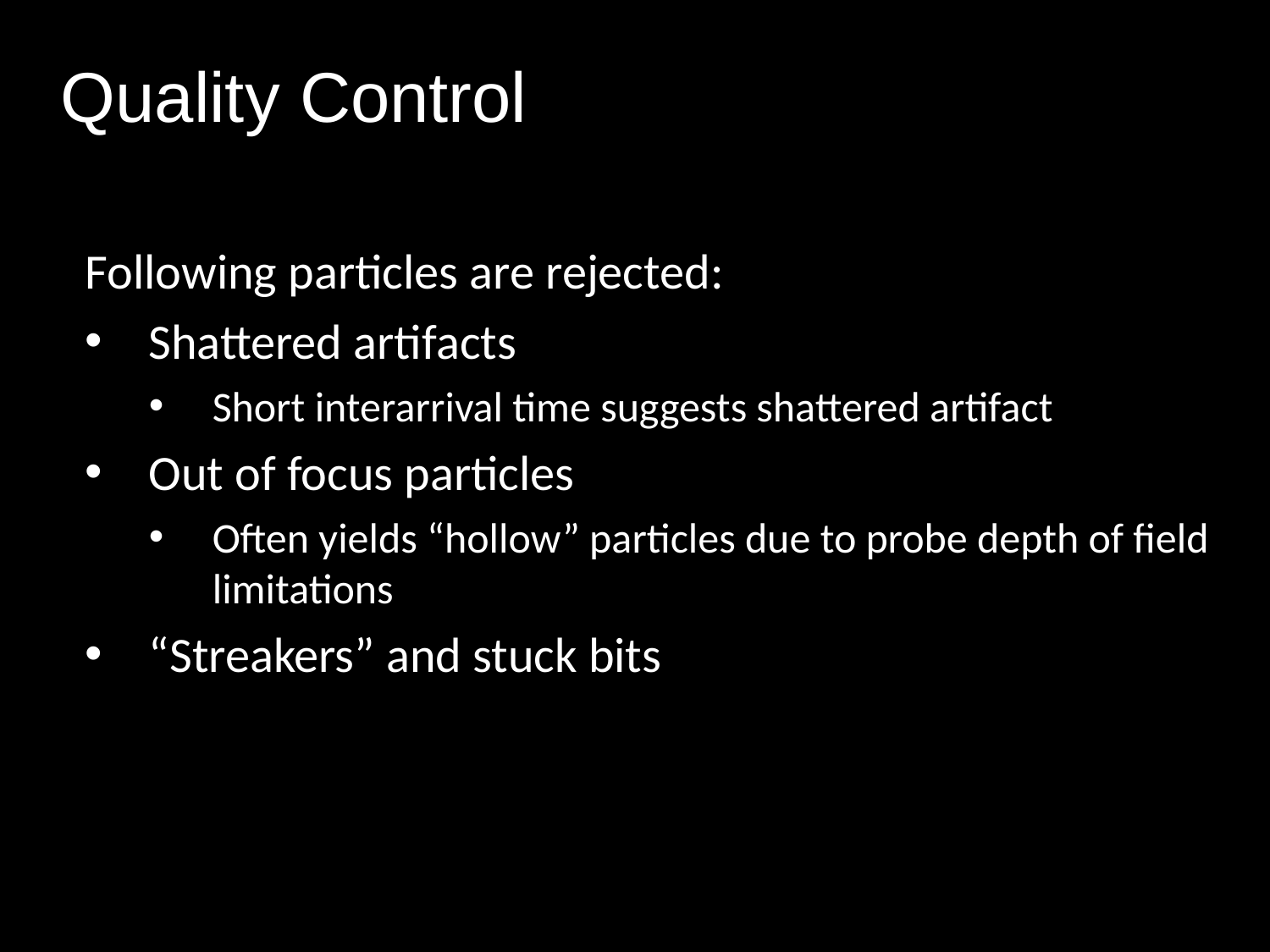

# Quality Control
Following particles are rejected:
Shattered artifacts
Short interarrival time suggests shattered artifact
Out of focus particles
Often yields “hollow” particles due to probe depth of field limitations
“Streakers” and stuck bits